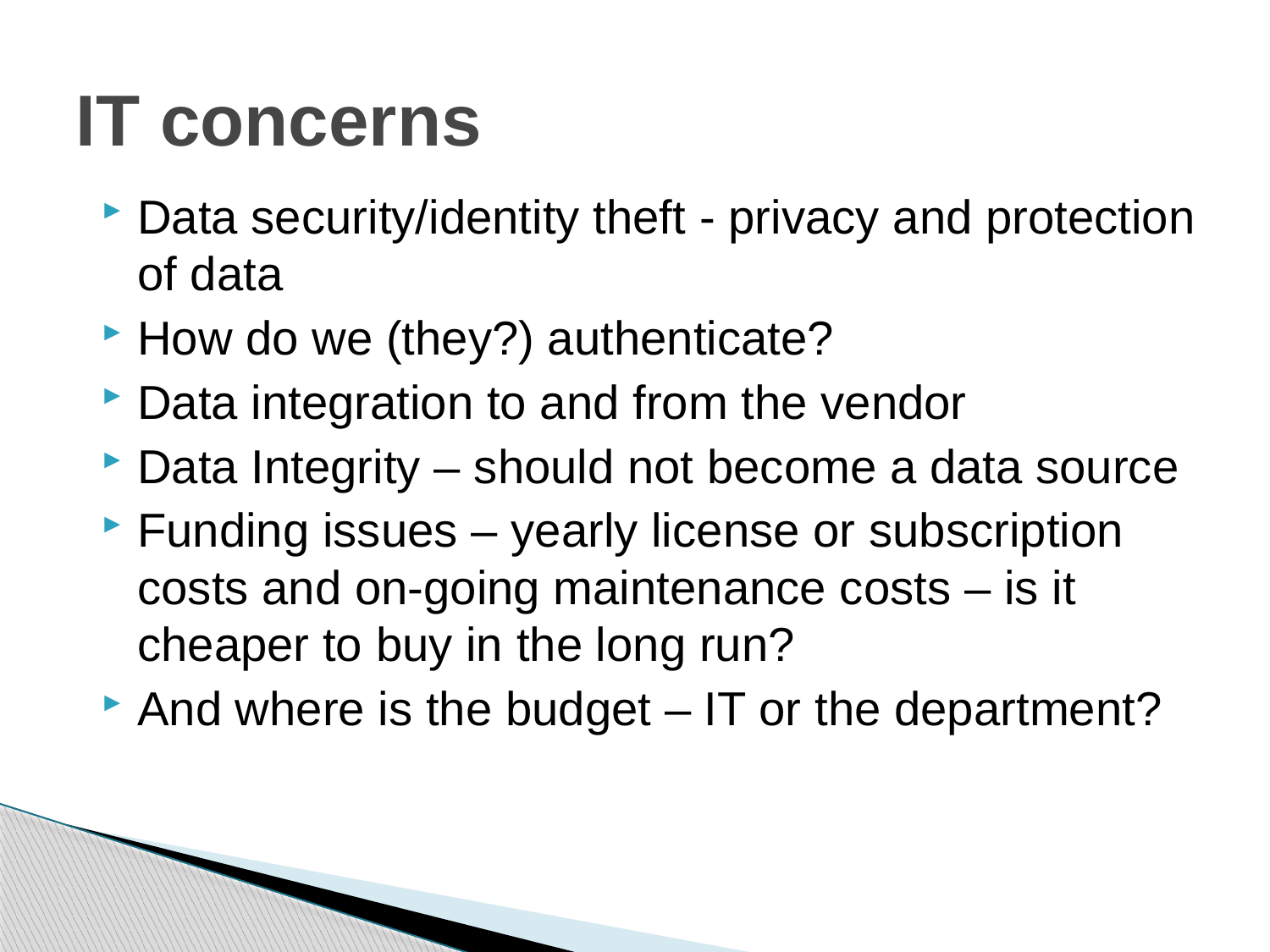

# IT concerns
Data security/identity theft - privacy and protection of data
How do we (they?) authenticate?
Data integration to and from the vendor
Data Integrity – should not become a data source
Funding issues – yearly license or subscription costs and on-going maintenance costs – is it cheaper to buy in the long run?
And where is the budget – IT or the department?